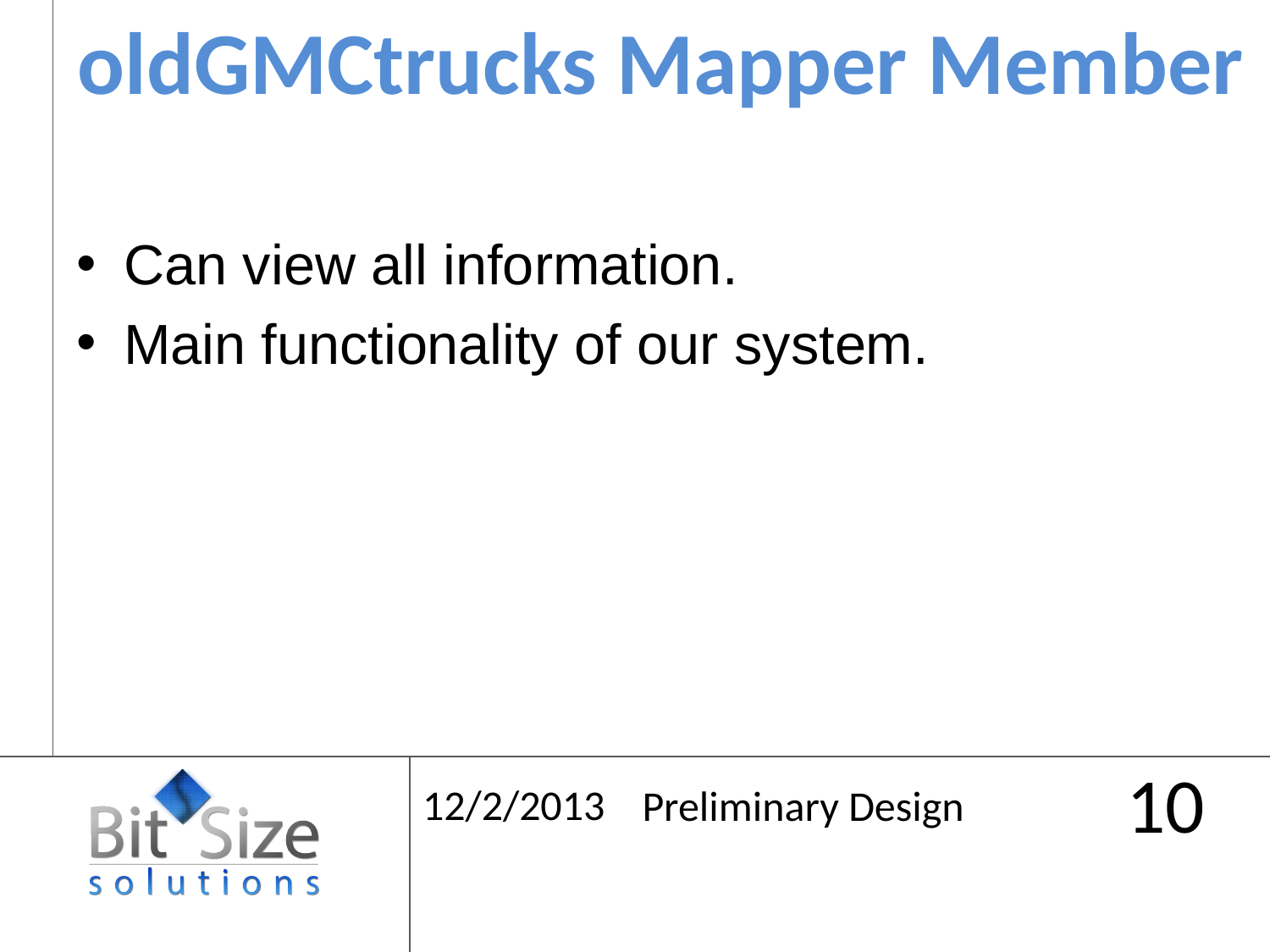

oldGMCtrucks Mapper Member
Can view all information.
Main functionality of our system.